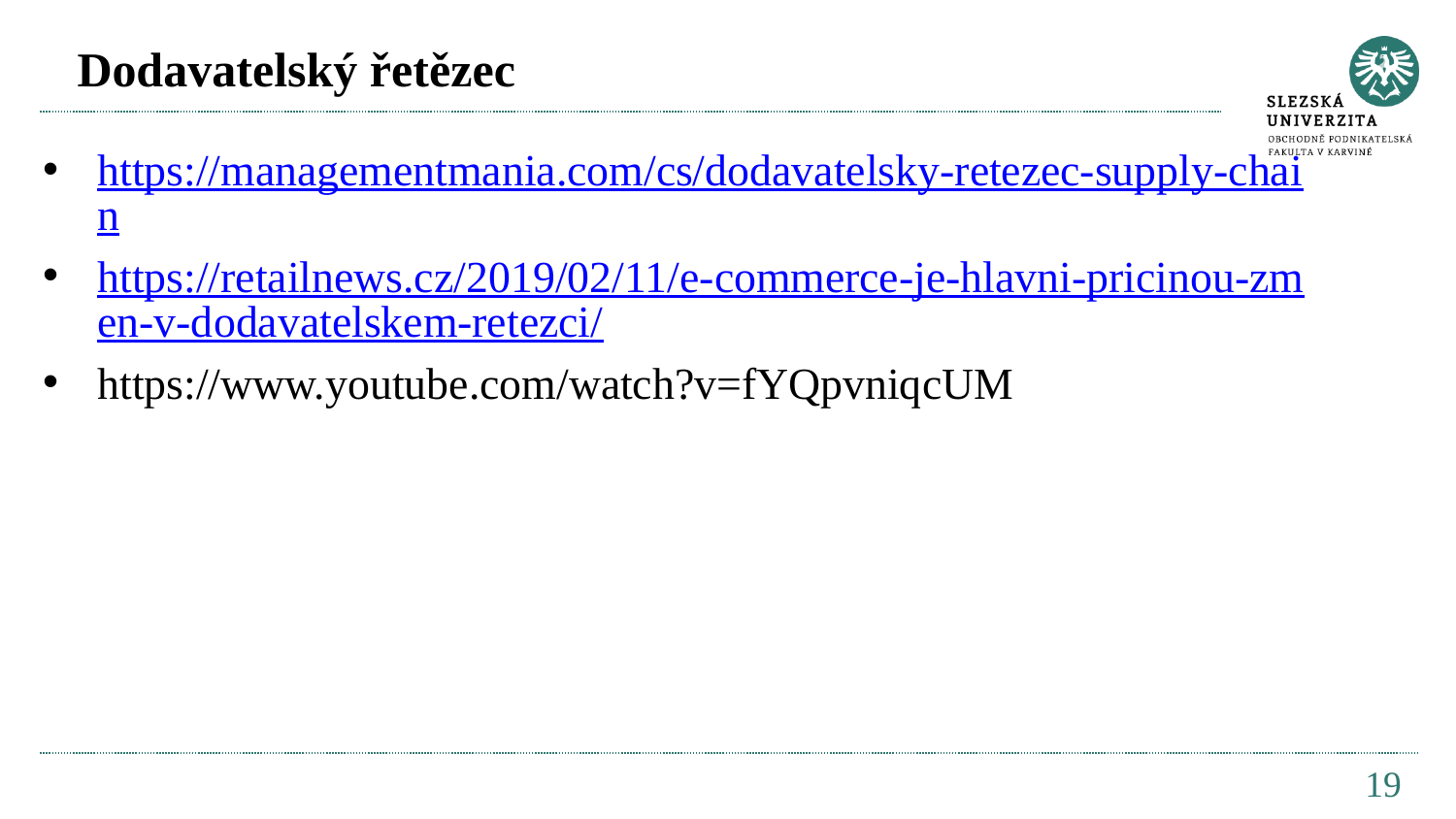

# Dodavatelský řetězec
https://managementmania.com/cs/dodavatelsky-retezec-supply-chain
https://retailnews.cz/2019/02/11/e-commerce-je-hlavni-pricinou-zmen-v-dodavatelskem-retezci/
https://www.youtube.com/watch?v=fYQpvniqcUM

19